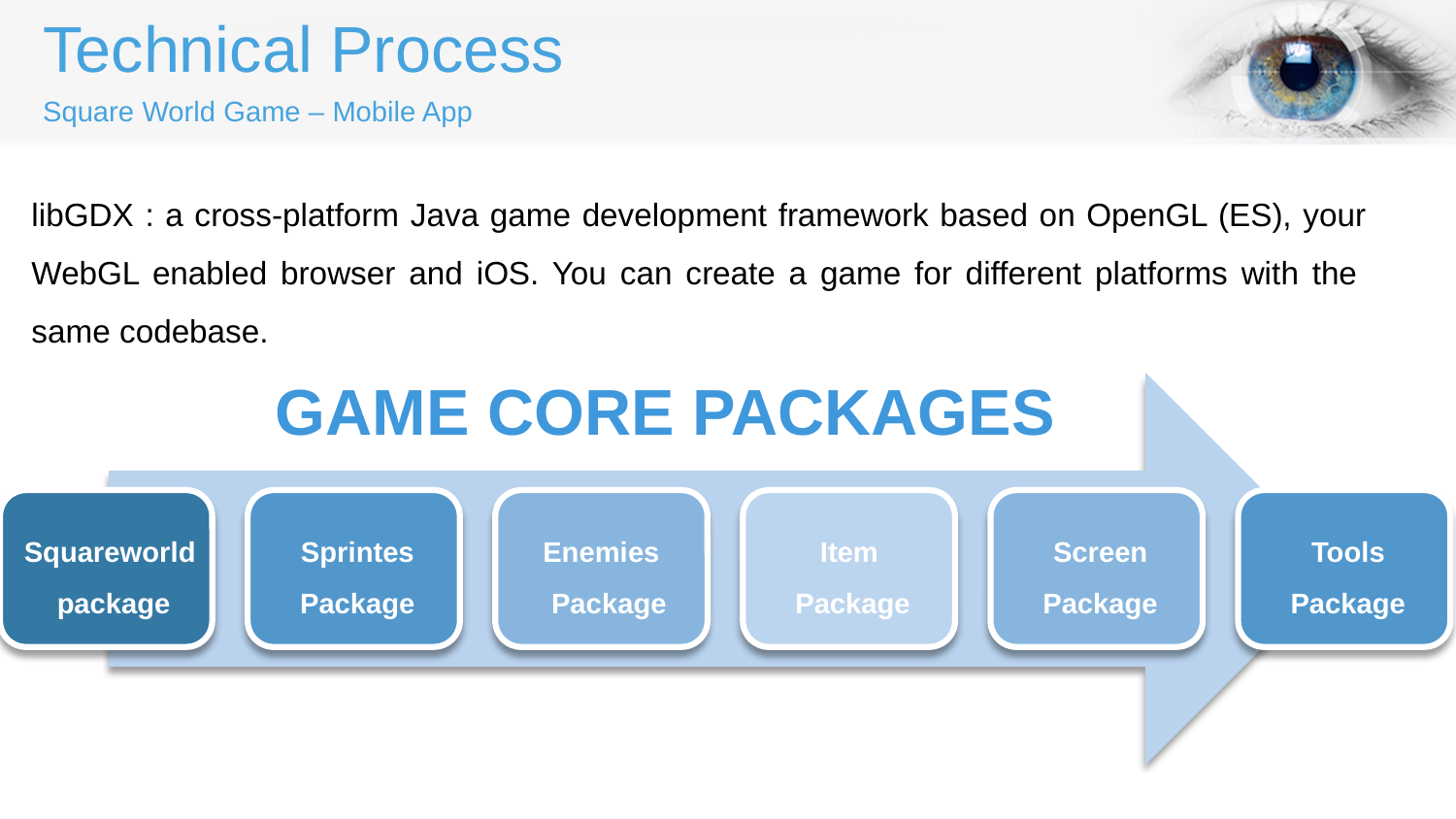

Technical Process
Square World Game – Mobile App

libGDX : a cross-platform Java game development framework based on OpenGL (ES), your     WebGL enabled browser and iOS. You can create a game for different platforms with the     same codebase.

Game Core Packages
Squareworld package
Sprintes Package
Enemies  Package
 Item Package
Screen Package
Tools Package